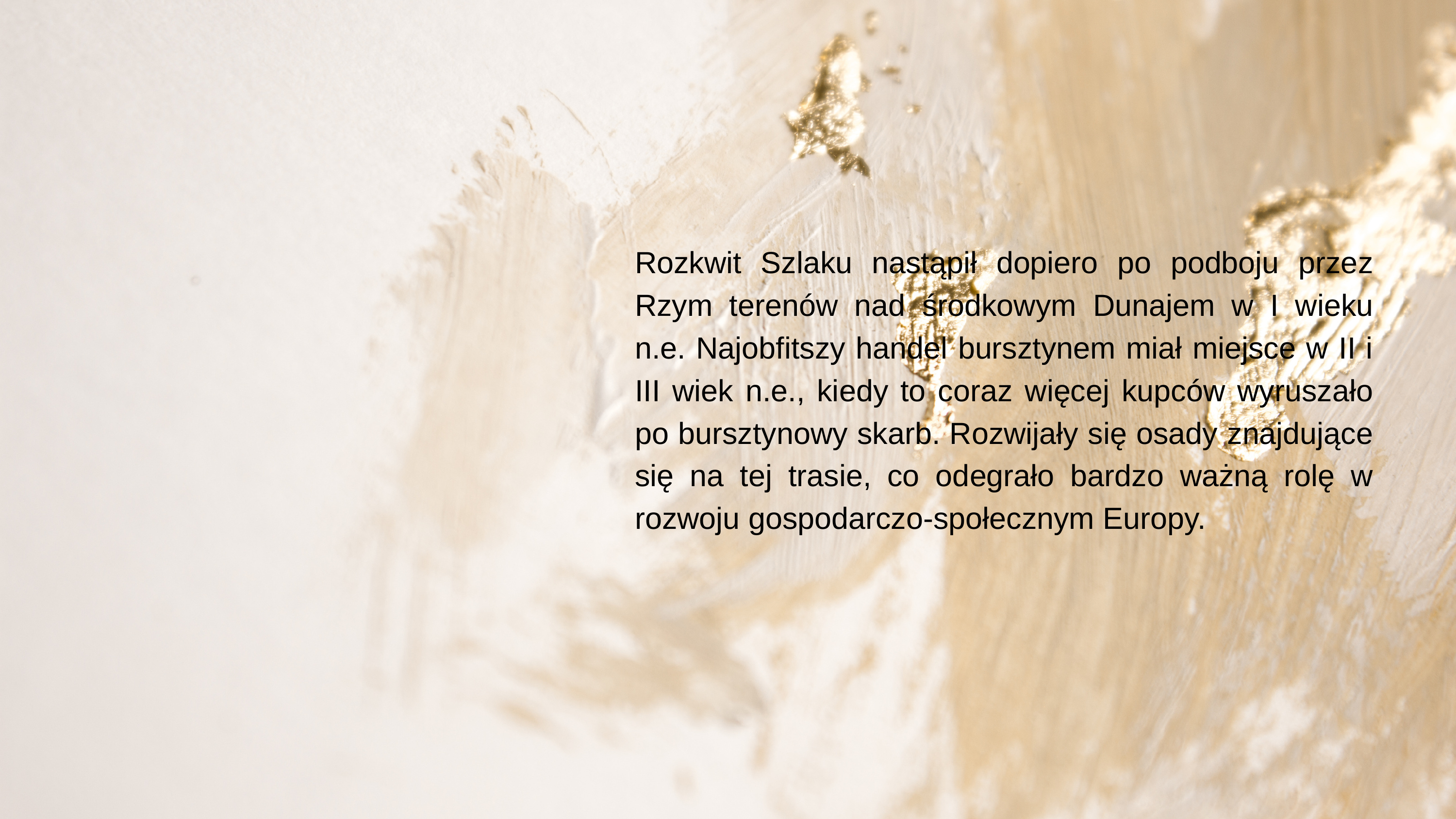

Rozkwit Szlaku nastąpił dopiero po podboju przez Rzym terenów nad środkowym Dunajem w I wieku n.e. Najobfitszy handel bursztynem miał miejsce w II i III wiek n.e., kiedy to coraz więcej kupców wyruszało po bursztynowy skarb. Rozwijały się osady znajdujące się na tej trasie, co odegrało bardzo ważną rolę w rozwoju gospodarczo-społecznym Europy.